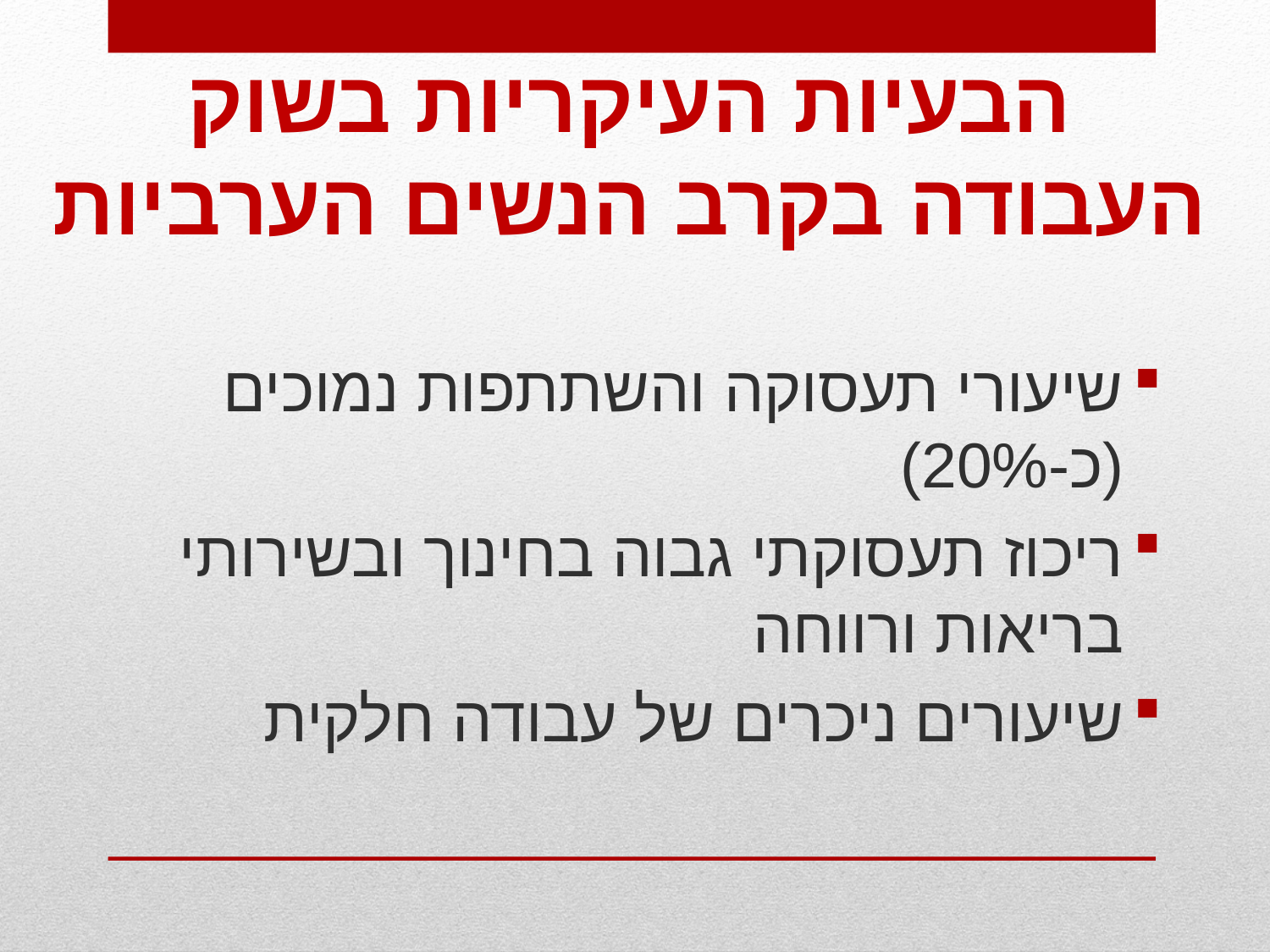

הבעיות העיקריות בשוק העבודה בקרב הנשים הערביות
שיעורי תעסוקה והשתתפות נמוכים (כ-20%)
ריכוז תעסוקתי גבוה בחינוך ובשירותי בריאות ורווחה
שיעורים ניכרים של עבודה חלקית